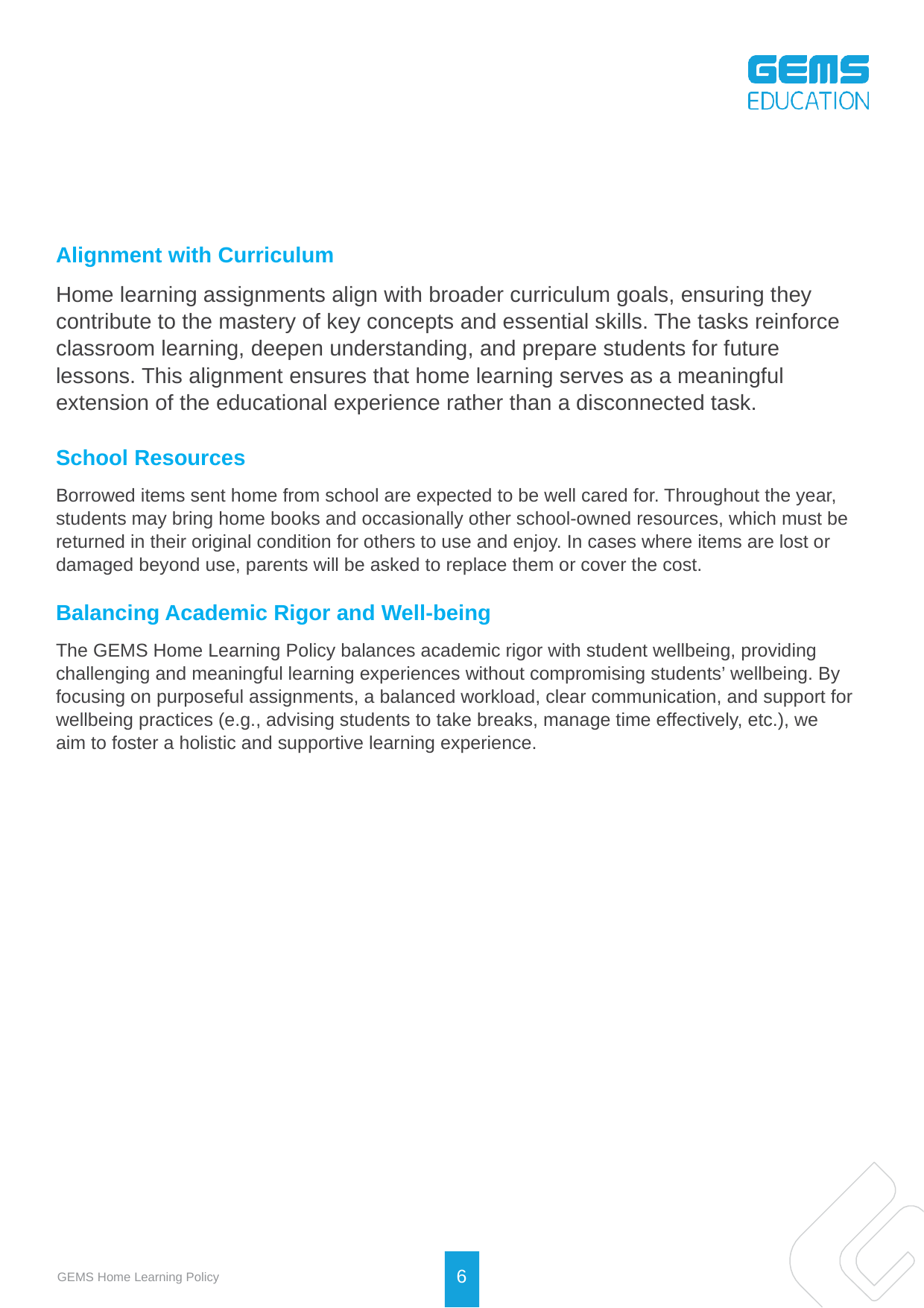

Alignment with Curriculum
Home learning assignments align with broader curriculum goals, ensuring they contribute to the mastery of key concepts and essential skills. The tasks reinforce classroom learning, deepen understanding, and prepare students for future lessons. This alignment ensures that home learning serves as a meaningful extension of the educational experience rather than a disconnected task.

School Resources
Borrowed items sent home from school are expected to be well cared for. Throughout the year, students may bring home books and occasionally other school-owned resources, which must be returned in their original condition for others to use and enjoy. In cases where items are lost or damaged beyond use, parents will be asked to replace them or cover the cost.

Balancing Academic Rigor and Well-being
The GEMS Home Learning Policy balances academic rigor with student wellbeing, providing challenging and meaningful learning experiences without compromising students’ wellbeing. By focusing on purposeful assignments, a balanced workload, clear communication, and support for wellbeing practices (e.g., advising students to take breaks, manage time effectively, etc.), we aim to foster a holistic and supportive learning experience.

6
GEMS Home Learning Policy